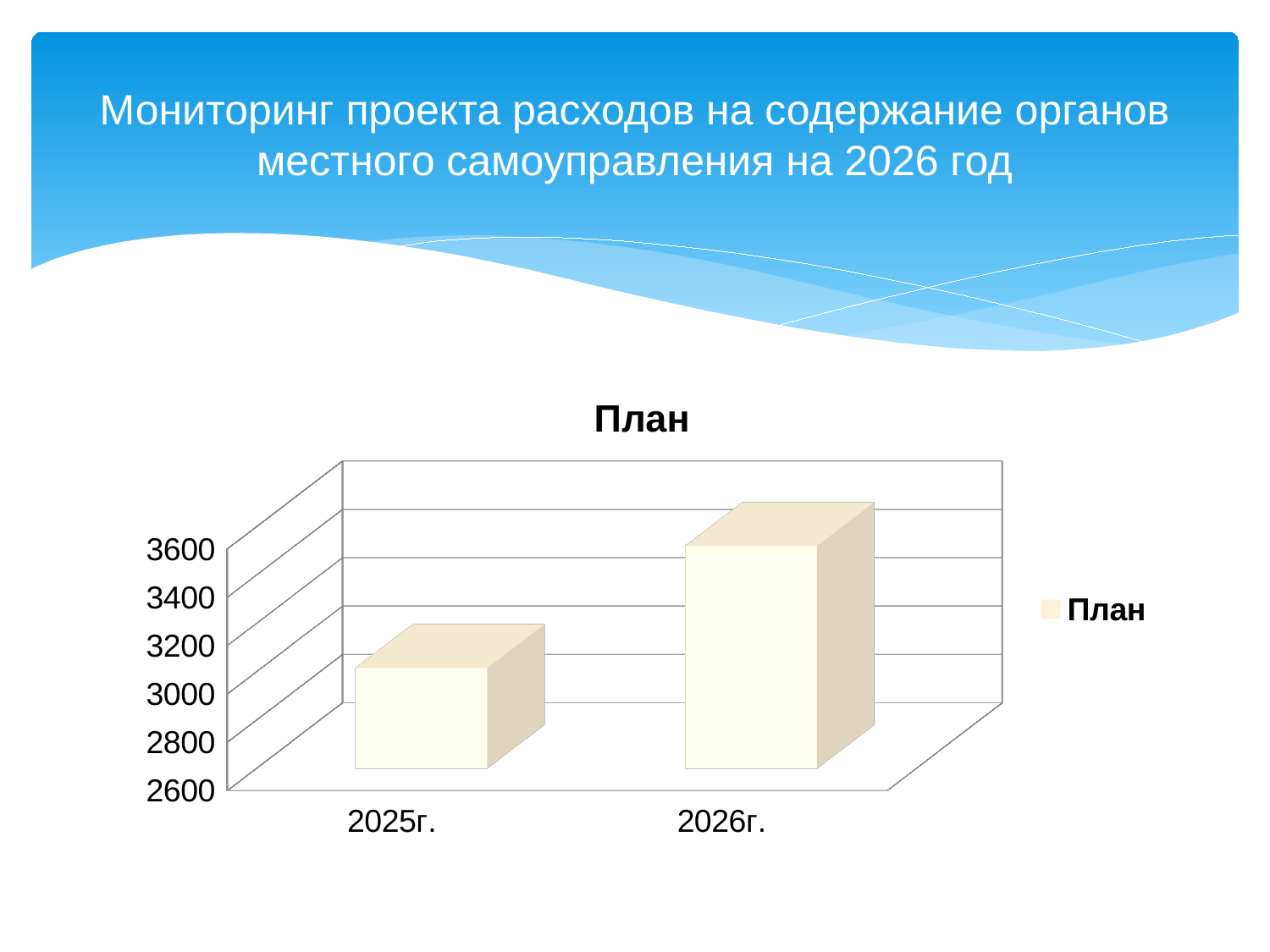

# Мониторинг проекта расходов на содержание органов местного самоуправления на 2026 год

[unsupported chart]